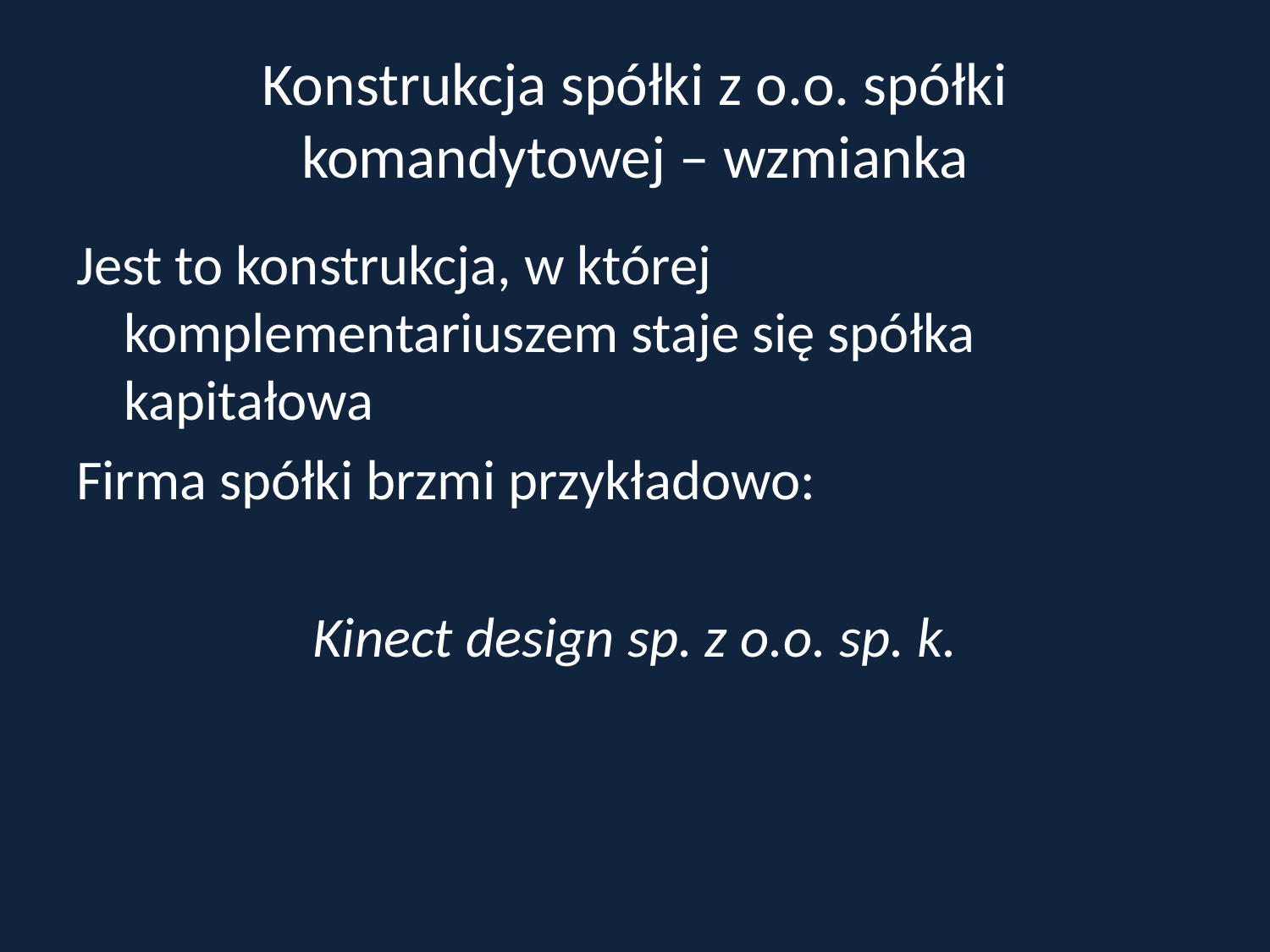

# Konstrukcja spółki z o.o. spółki komandytowej – wzmianka
Jest to konstrukcja, w której komplementariuszem staje się spółka kapitałowa
Firma spółki brzmi przykładowo:

Kinect design sp. z o.o. sp. k.